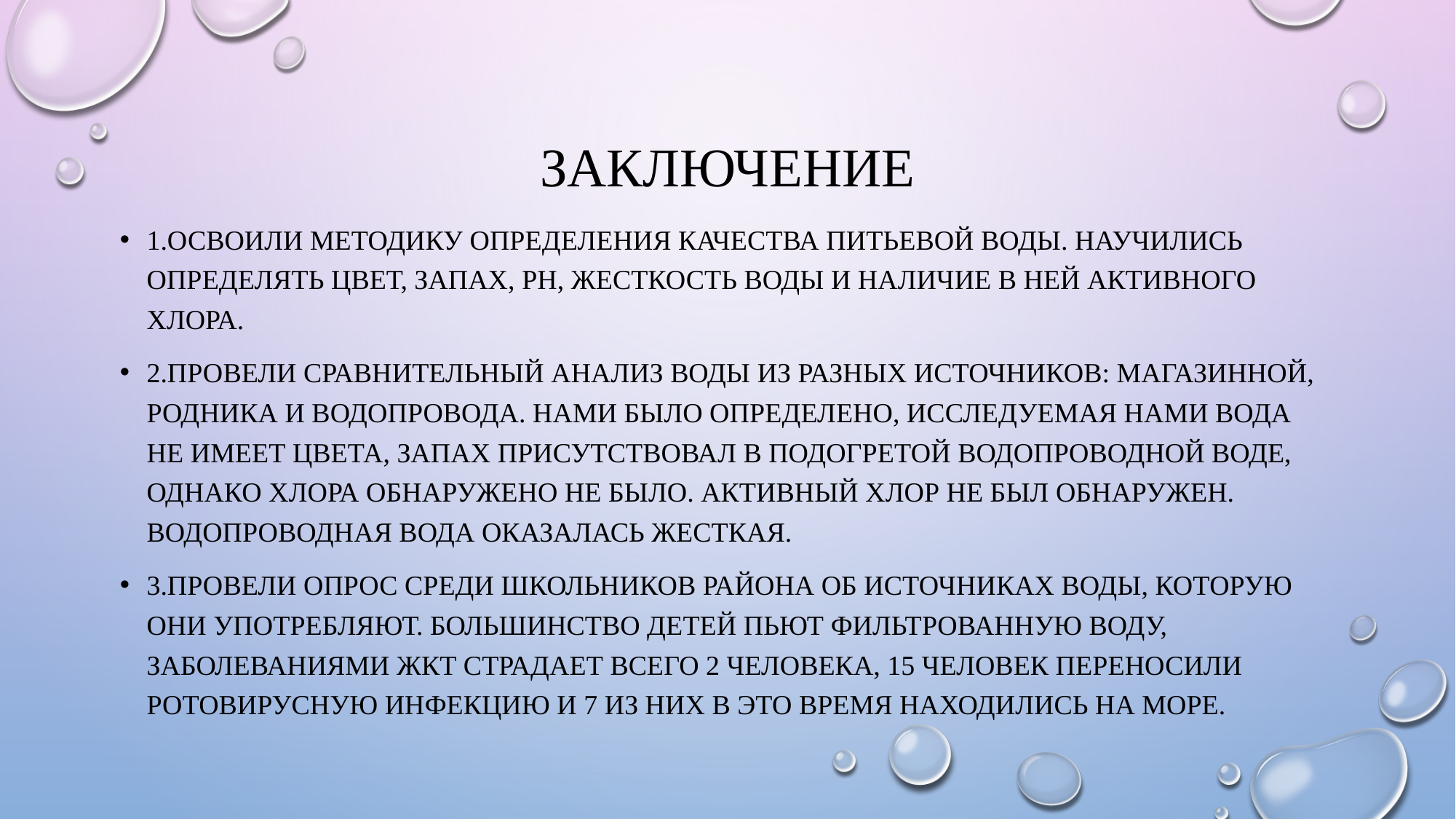

# Заключение
1.Освоили методику определения качества питьевой воды. Научились определять цвет, запах, PH, жесткость воды и наличие в ней активного хлора.
2.Провели сравнительный анализ воды из разных источников: магазинной, родника и водопровода. Нами было определено, исследуемая нами вода не имеет цвета, запах присутствовал в подогретой водопроводной воде, однако хлора обнаружено не было. Активный хлор не был обнаружен. Водопроводная вода оказалась жесткая.
3.Провели опрос среди школьников района об источниках воды, которую они употребляют. Большинство детей пьют фильтрованную воду, заболеваниями ЖКТ страдает всего 2 человека, 15 человек переносили ротовирусную инфекцию и 7 из них в это время находились на море.